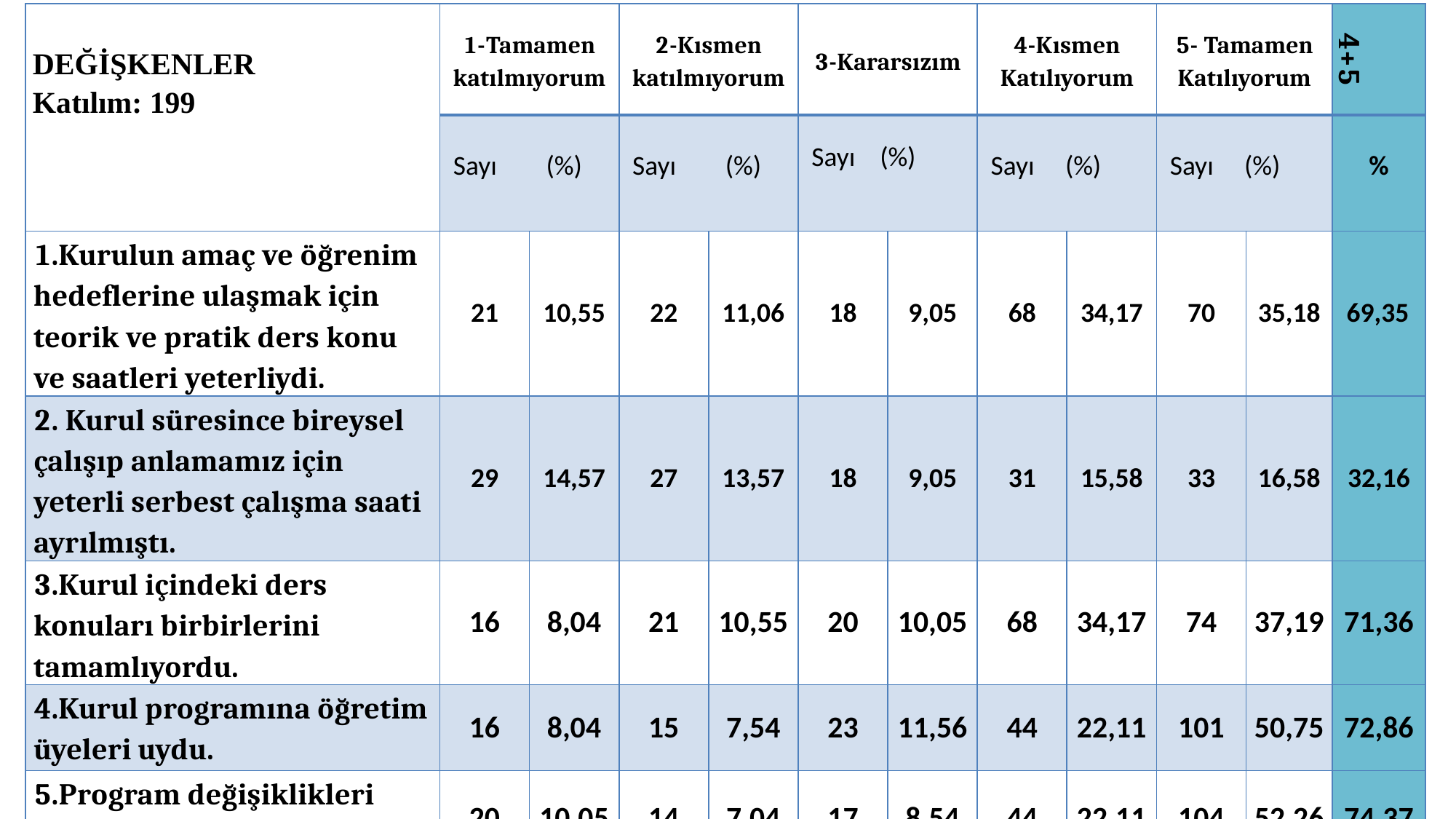

| DEĞİŞKENLER Katılım: 199 | 1-Tamamen katılmıyorum |  | 2-Kısmen katılmıyorum |  | 3-Kararsızım |  | 4-Kısmen Katılıyorum |  | 5- Tamamen Katılıyorum |  | 4+5 |
| --- | --- | --- | --- | --- | --- | --- | --- | --- | --- | --- | --- |
|  | Sayı (%) |  | Sayı (%) |  | Sayı (%) |  | Sayı (%) |  | Sayı (%) |  | % |
| 1.Kurulun amaç ve öğrenim hedeflerine ulaşmak için teorik ve pratik ders konu ve saatleri yeterliydi. | 21 | 10,55 | 22 | 11,06 | 18 | 9,05 | 68 | 34,17 | 70 | 35,18 | 69,35 |
| 2. Kurul süresince bireysel çalışıp anlamamız için yeterli serbest çalışma saati ayrılmıştı. | 29 | 14,57 | 27 | 13,57 | 18 | 9,05 | 31 | 15,58 | 33 | 16,58 | 32,16 |
| 3.Kurul içindeki ders konuları birbirlerini tamamlıyordu. | 16 | 8,04 | 21 | 10,55 | 20 | 10,05 | 68 | 34,17 | 74 | 37,19 | 71,36 |
| 4.Kurul programına öğretim üyeleri uydu. | 16 | 8,04 | 15 | 7,54 | 23 | 11,56 | 44 | 22,11 | 101 | 50,75 | 72,86 |
| 5.Program değişiklikleri zamanında bildirildi. | 20 | 10,05 | 14 | 7,04 | 17 | 8,54 | 44 | 22,11 | 104 | 52,26 | 74,37 |